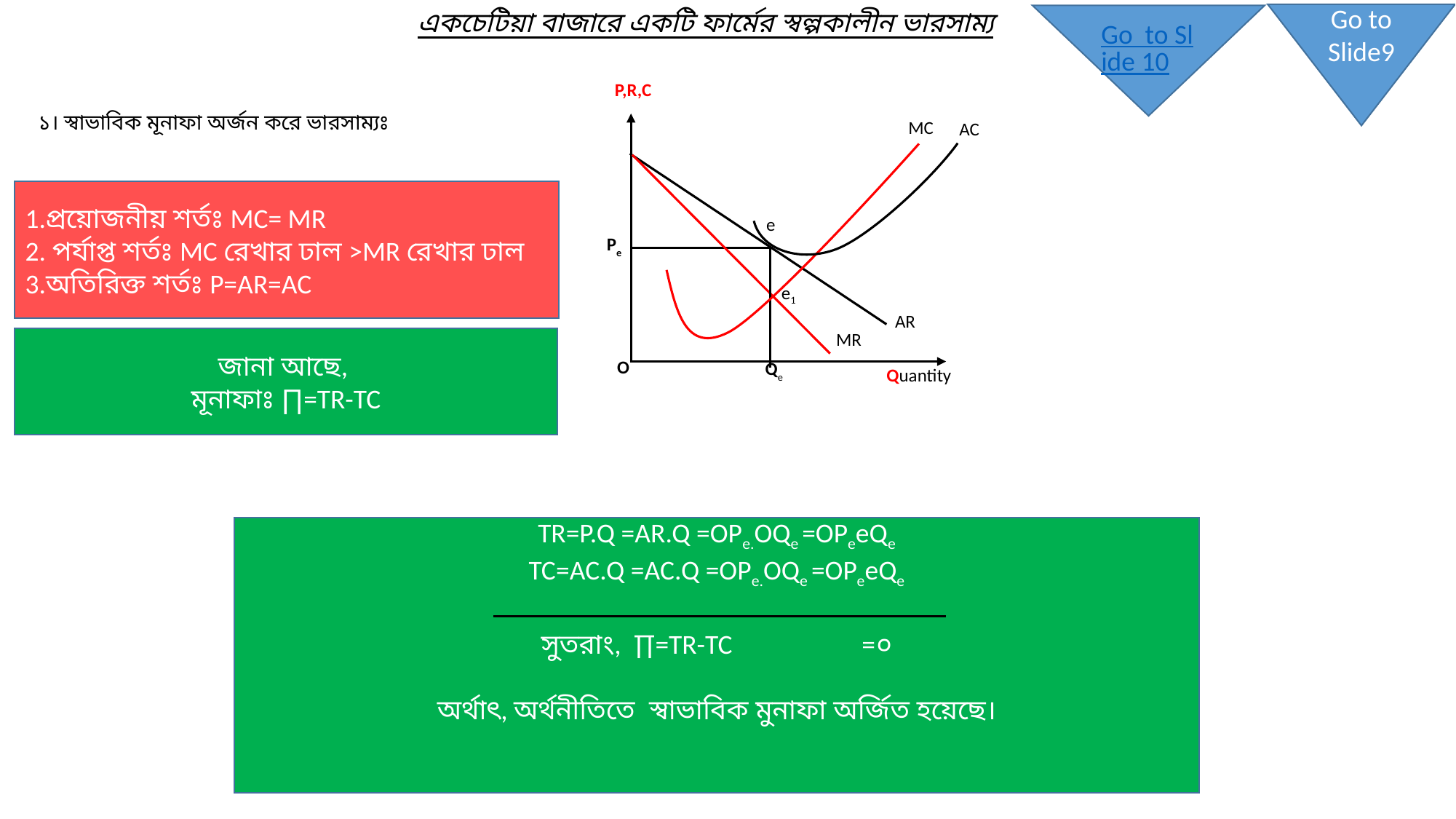

একচেটিয়া বাজারে একটি ফার্মের স্বল্পকালীন ভারসাম্য
Go to Slide9
Go  to Slide 10
P,R,C
১। স্বাভাবিক মূনাফা অর্জন করে ভারসাম্যঃ
MC
AC

1.প্রয়োজনীয় শর্তঃ MC= MR
2. পর্যাপ্ত শর্তঃ MC রেখার ঢাল >MR রেখার ঢাল
3.অতিরিক্ত শর্তঃ P=AR=AC
e
Pe
e1
AR
MR
জানা আছে,
মূনাফাঃ ∏=TR-TC
O
Qe
Quantity
TR=P.Q =AR.Q =OPe.OQe =OPeeQe
TC=AC.Q =AC.Q =OPe.OQe =OPeeQe

সুতরাং,  ∏=TR-TC                     =০

অর্থাৎ, অর্থনীতিতে  স্বাভাবিক মুনাফা অর্জিত হয়েছে।